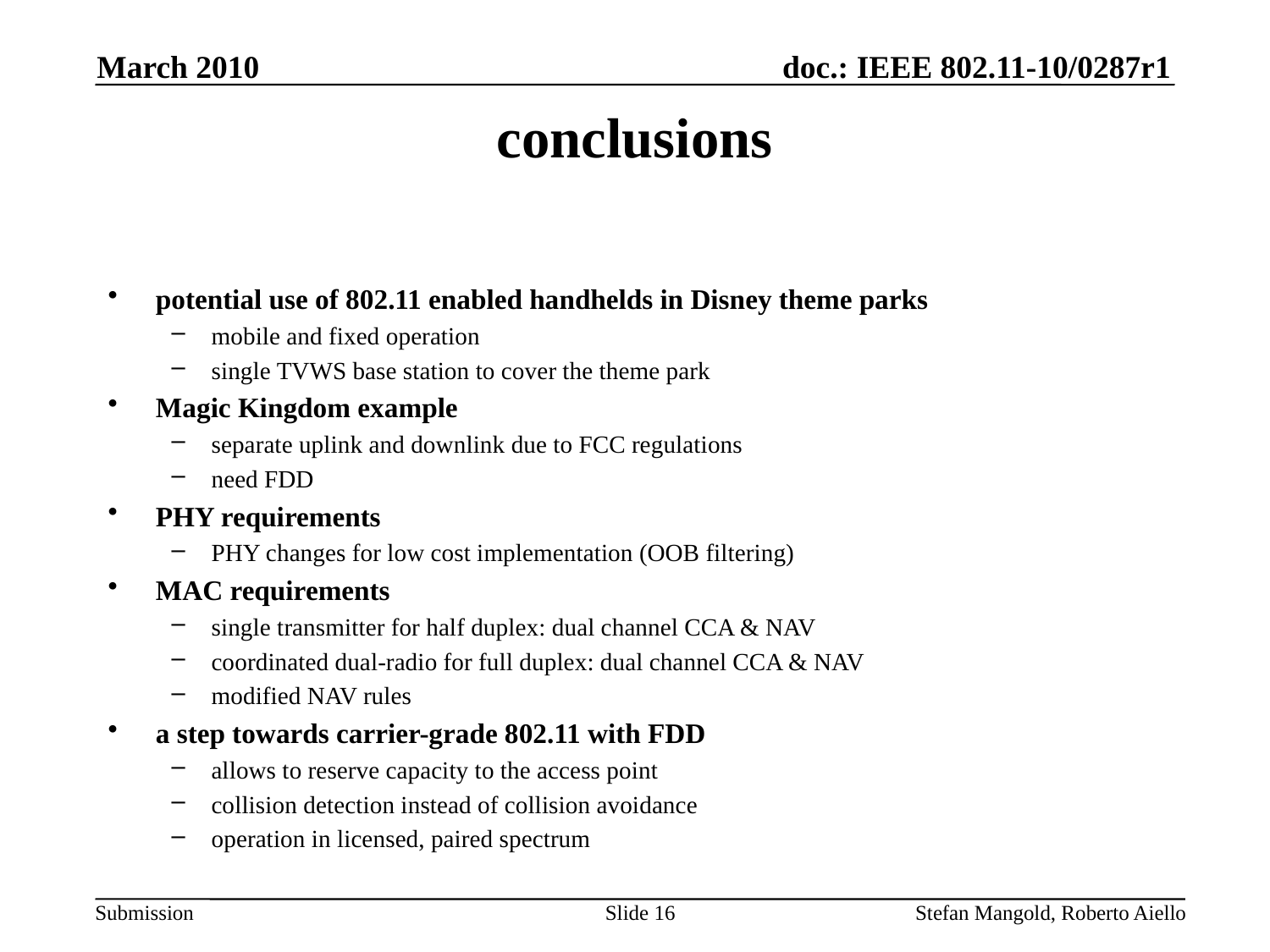

March 2010
# conclusions
potential use of 802.11 enabled handhelds in Disney theme parks
mobile and fixed operation
single TVWS base station to cover the theme park
Magic Kingdom example
separate uplink and downlink due to FCC regulations
need FDD
PHY requirements
PHY changes for low cost implementation (OOB filtering)
MAC requirements
single transmitter for half duplex: dual channel CCA & NAV
coordinated dual-radio for full duplex: dual channel CCA & NAV
modified NAV rules
a step towards carrier-grade 802.11 with FDD
allows to reserve capacity to the access point
collision detection instead of collision avoidance
operation in licensed, paired spectrum
Slide 16
Stefan Mangold, Roberto Aiello